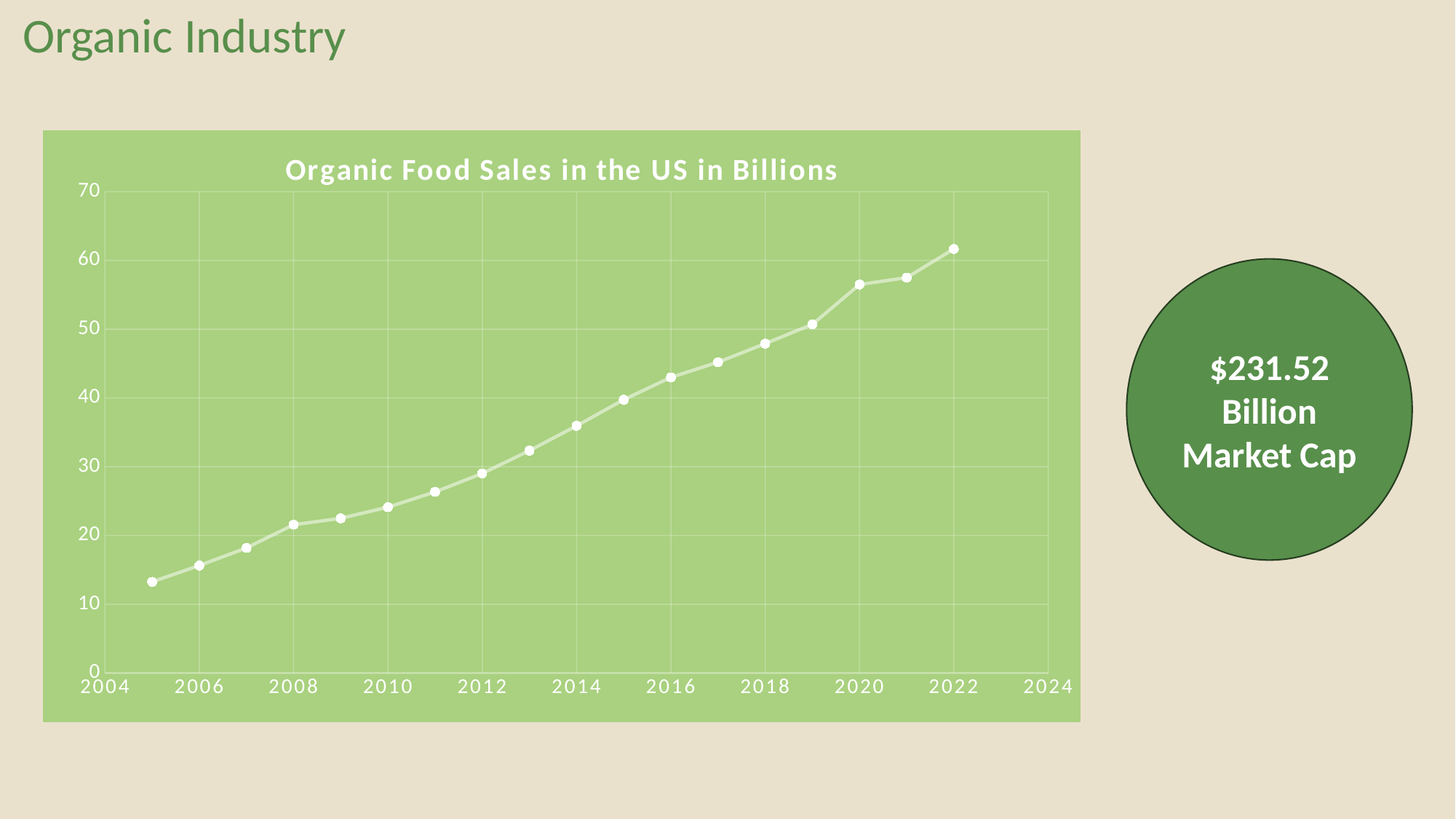

# Organic Industry

### Chart:

| Category | Organic Food Sales in the US in Billions |
|---|---|
$231.52 Billion Market Cap